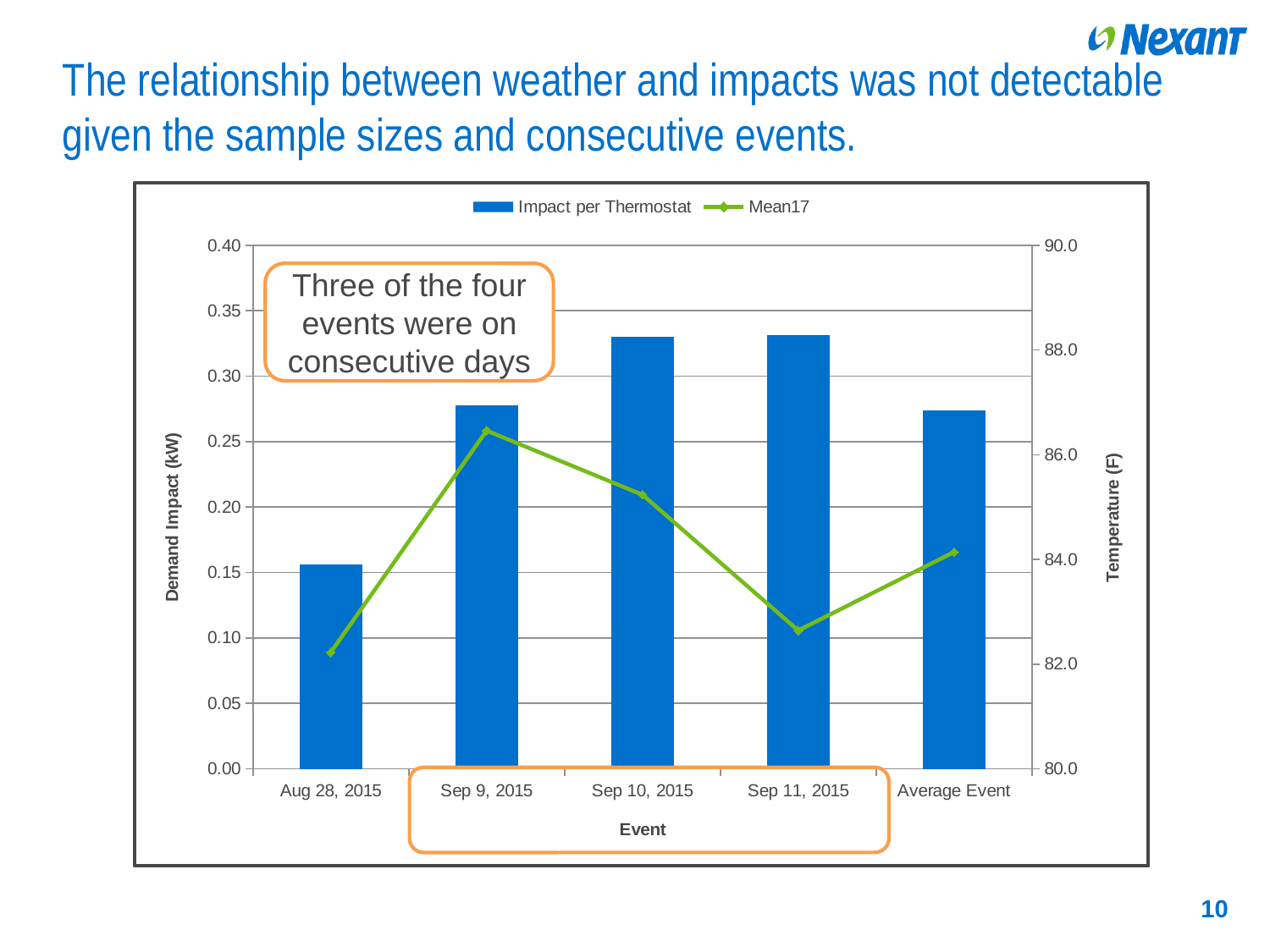

# The relationship between weather and impacts was not detectable given the sample sizes and consecutive events.

### Chart

| Category | Impact per Thermostat | Mean17 |
|---|---|---|
| Aug 28, 2015 | 0.15635329484939575 | 82.224365234375 |
| Sep 9, 2015 | 0.2775992751121521 | 86.45965576171875 |
| Sep 10, 2015 | 0.3299654722213745 | 85.2358169555664 |
| Sep 11, 2015 | 0.3313423693180084 | 82.64185333251953 |
| Average Event | 0.27381542325019836 | 84.14041900634766 |
Three of the four events were on consecutive days

10